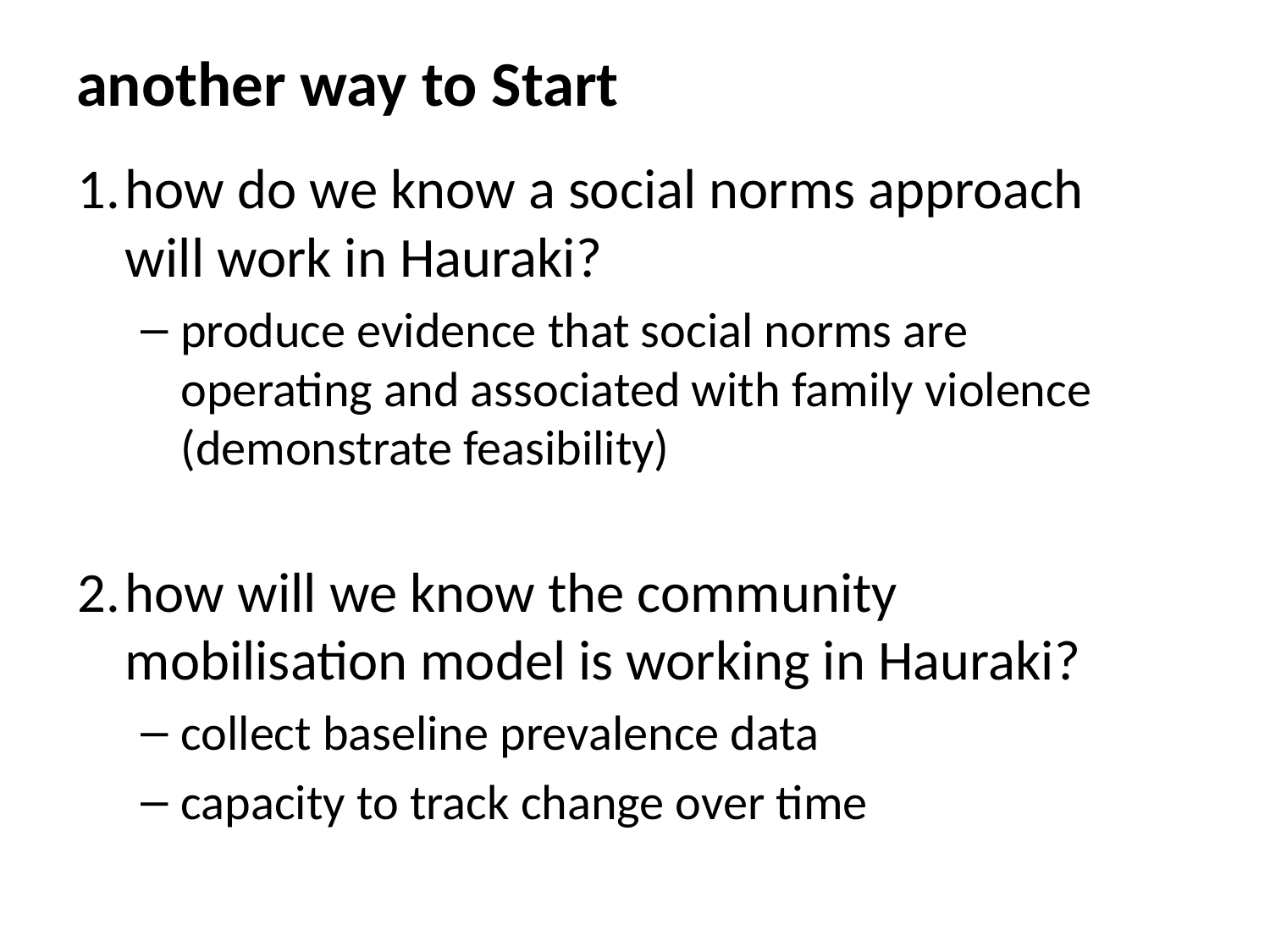

# another way to Start
how do we know a social norms approach will work in Hauraki?
produce evidence that social norms are operating and associated with family violence (demonstrate feasibility)

how will we know the community mobilisation model is working in Hauraki?
collect baseline prevalence data
capacity to track change over time